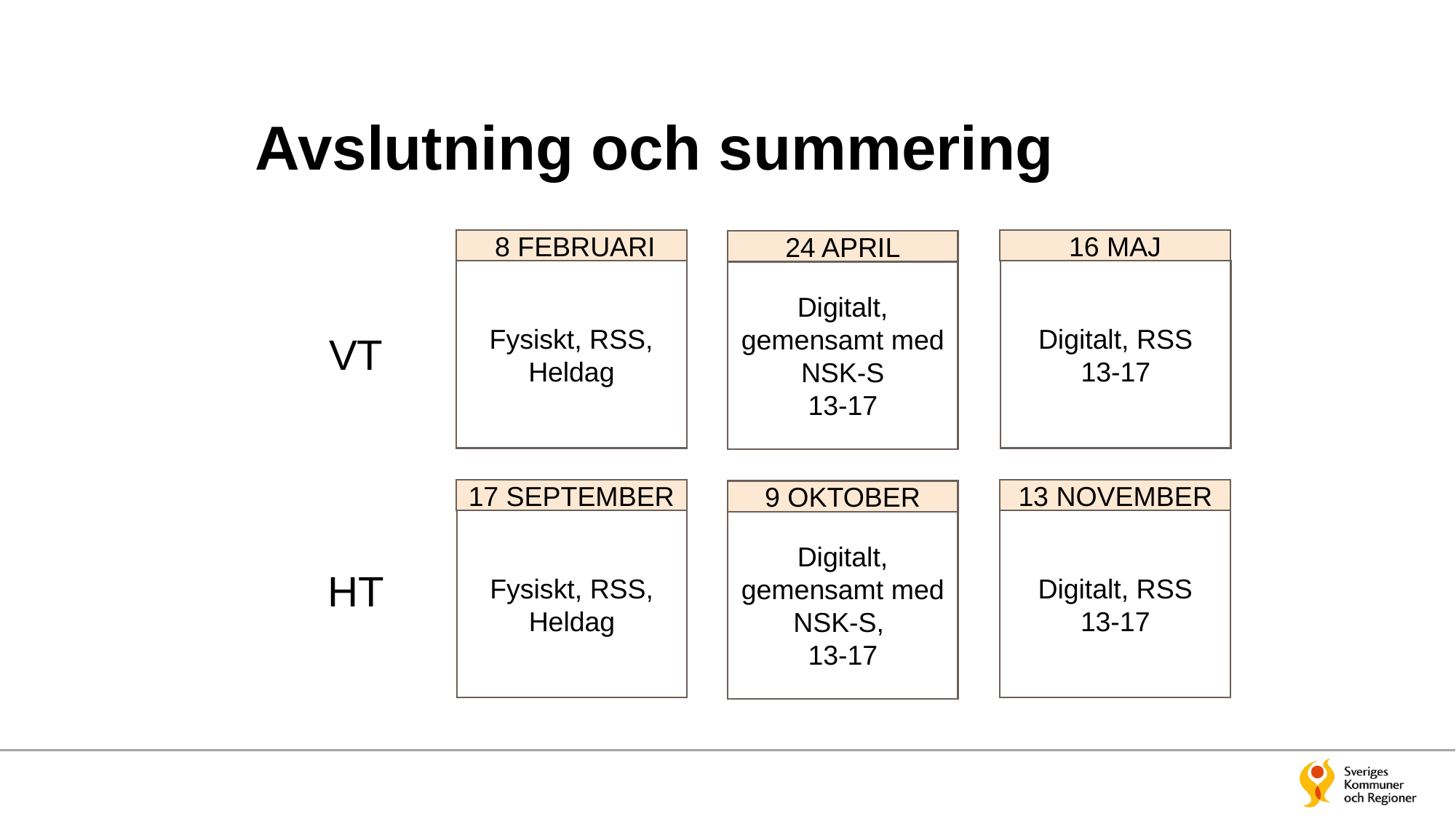

# Avslutning och summering
 8 FEBRUARI
Fysiskt, RSS, Heldag
16 MAJ
Digitalt, RSS
13-17
24 APRIL
Digitalt, gemensamt med NSK-S
13-17
VT
17 SEPTEMBER
Fysiskt, RSS, Heldag
13 NOVEMBER
Digitalt, RSS
13-17
9 OKTOBER
Digitalt, gemensamt med NSK-S,
13-17
HT